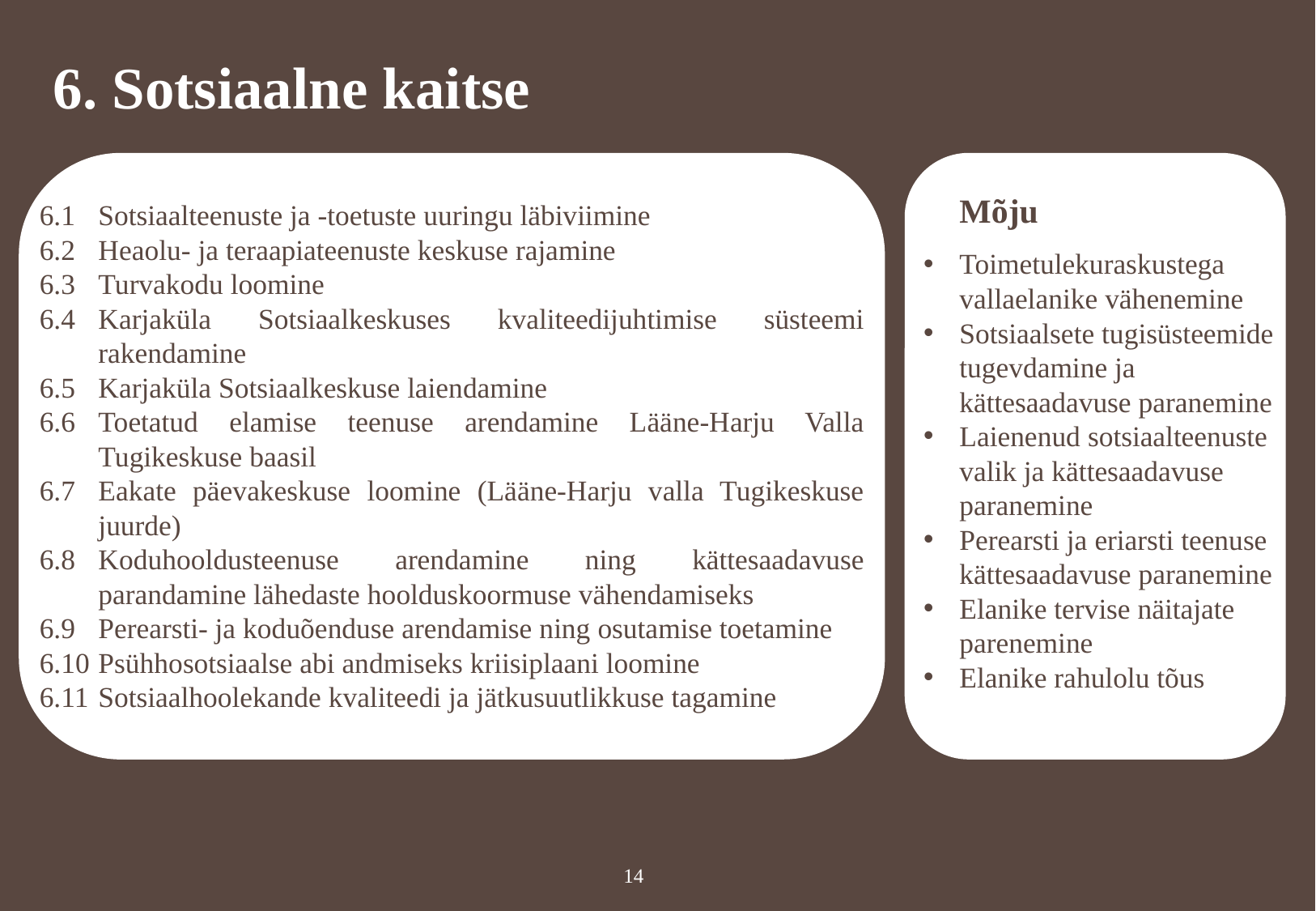

# 6. Sotsiaalne kaitse

	Mõju

Toimetulekuraskustega vallaelanike vähenemine
Sotsiaalsete tugisüsteemide tugevdamine ja kättesaadavuse paranemine
Laienenud sotsiaalteenuste valik ja kättesaadavuse paranemine
Perearsti ja eriarsti teenuse kättesaadavuse paranemine
Elanike tervise näitajate parenemine
Elanike rahulolu tõus

6.1	Sotsiaalteenuste ja -toetuste uuringu läbiviimine
6.2	Heaolu- ja teraapiateenuste keskuse rajamine
6.3	Turvakodu loomine
6.4	Karjaküla Sotsiaalkeskuses kvaliteedijuhtimise süsteemi rakendamine
6.5	Karjaküla Sotsiaalkeskuse laiendamine
6.6	Toetatud elamise teenuse arendamine Lääne-Harju Valla Tugikeskuse baasil
6.7	Eakate päevakeskuse loomine (Lääne-Harju valla Tugikeskuse juurde)
6.8	Koduhooldusteenuse arendamine ning kättesaadavuse parandamine lähedaste hoolduskoormuse vähendamiseks
6.9	Perearsti- ja koduõenduse arendamise ning osutamise toetamine
6.10	Psühhosotsiaalse abi andmiseks kriisiplaani loomine
6.11	Sotsiaalhoolekande kvaliteedi ja jätkusuutlikkuse tagamine
14